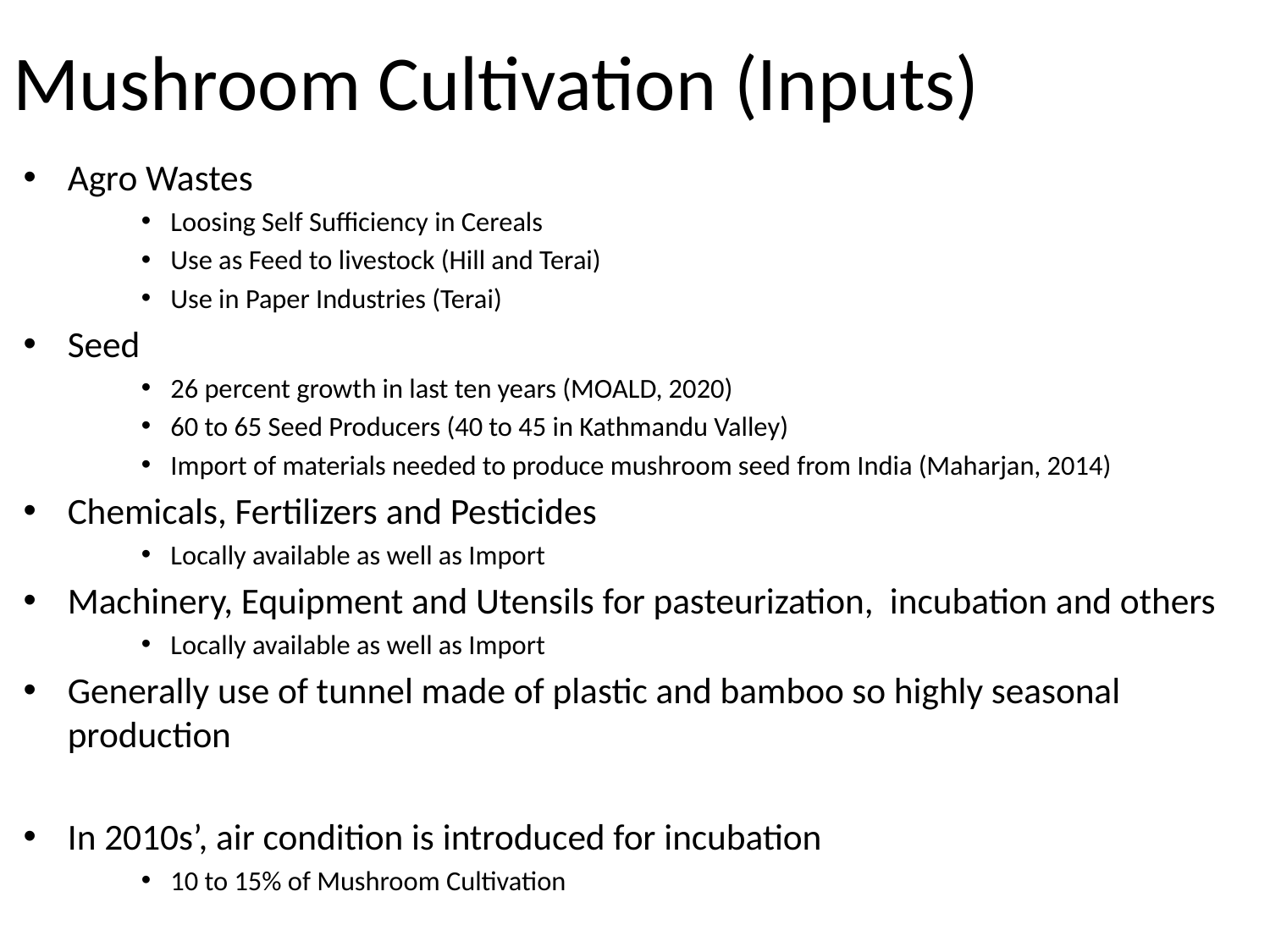

# Mushroom Cultivation (Inputs)
Agro Wastes
Loosing Self Sufficiency in Cereals
Use as Feed to livestock (Hill and Terai)
Use in Paper Industries (Terai)
Seed
26 percent growth in last ten years (MOALD, 2020)
60 to 65 Seed Producers (40 to 45 in Kathmandu Valley)
Import of materials needed to produce mushroom seed from India (Maharjan, 2014)
Chemicals, Fertilizers and Pesticides
Locally available as well as Import
Machinery, Equipment and Utensils for pasteurization,  incubation and others
Locally available as well as Import
Generally use of tunnel made of plastic and bamboo so highly seasonal production

In 2010s’, air condition is introduced for incubation
10 to 15% of Mushroom Cultivation